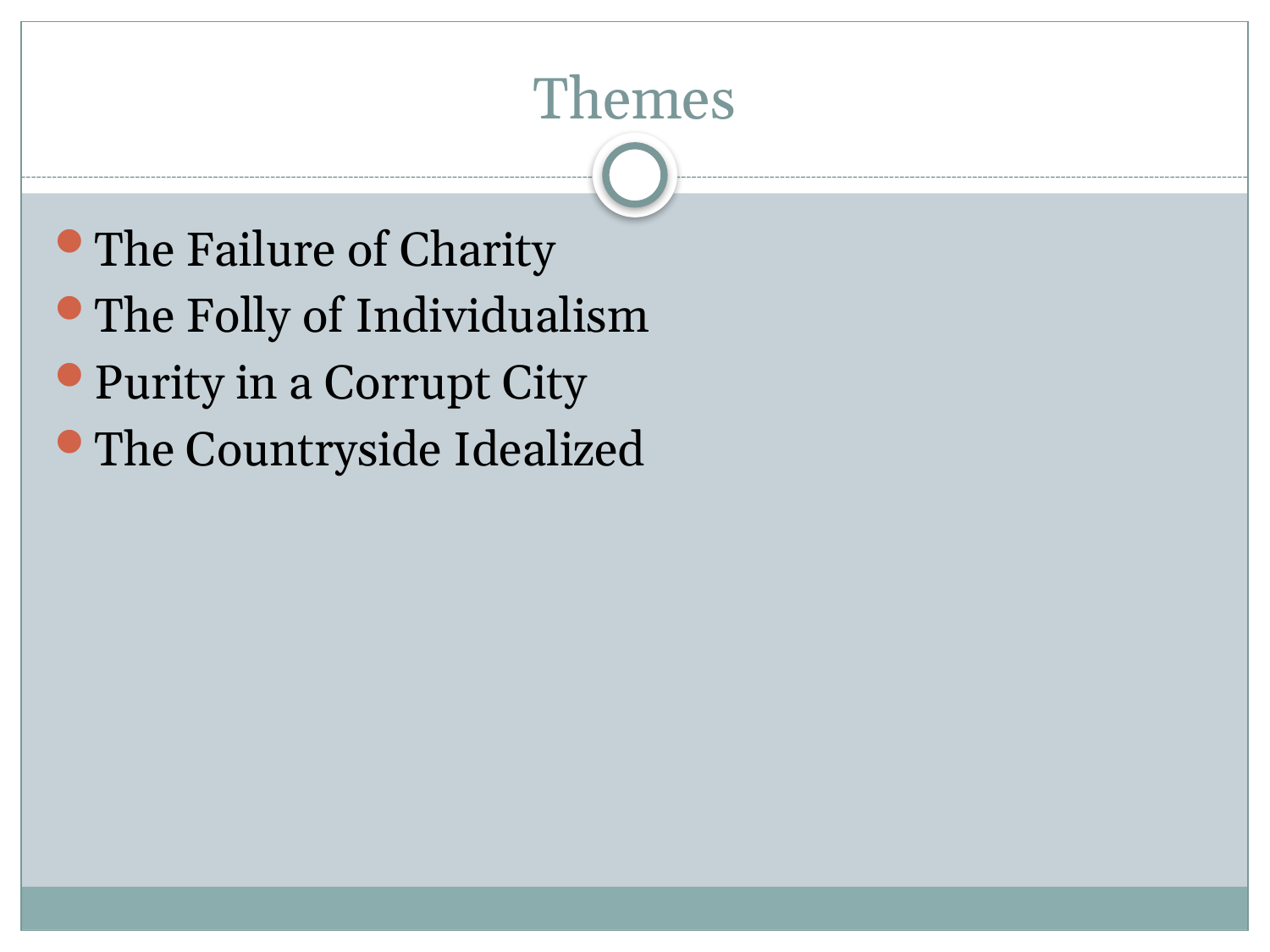

# Themes
The Failure of Charity
The Folly of Individualism
Purity in a Corrupt City
The Countryside Idealized